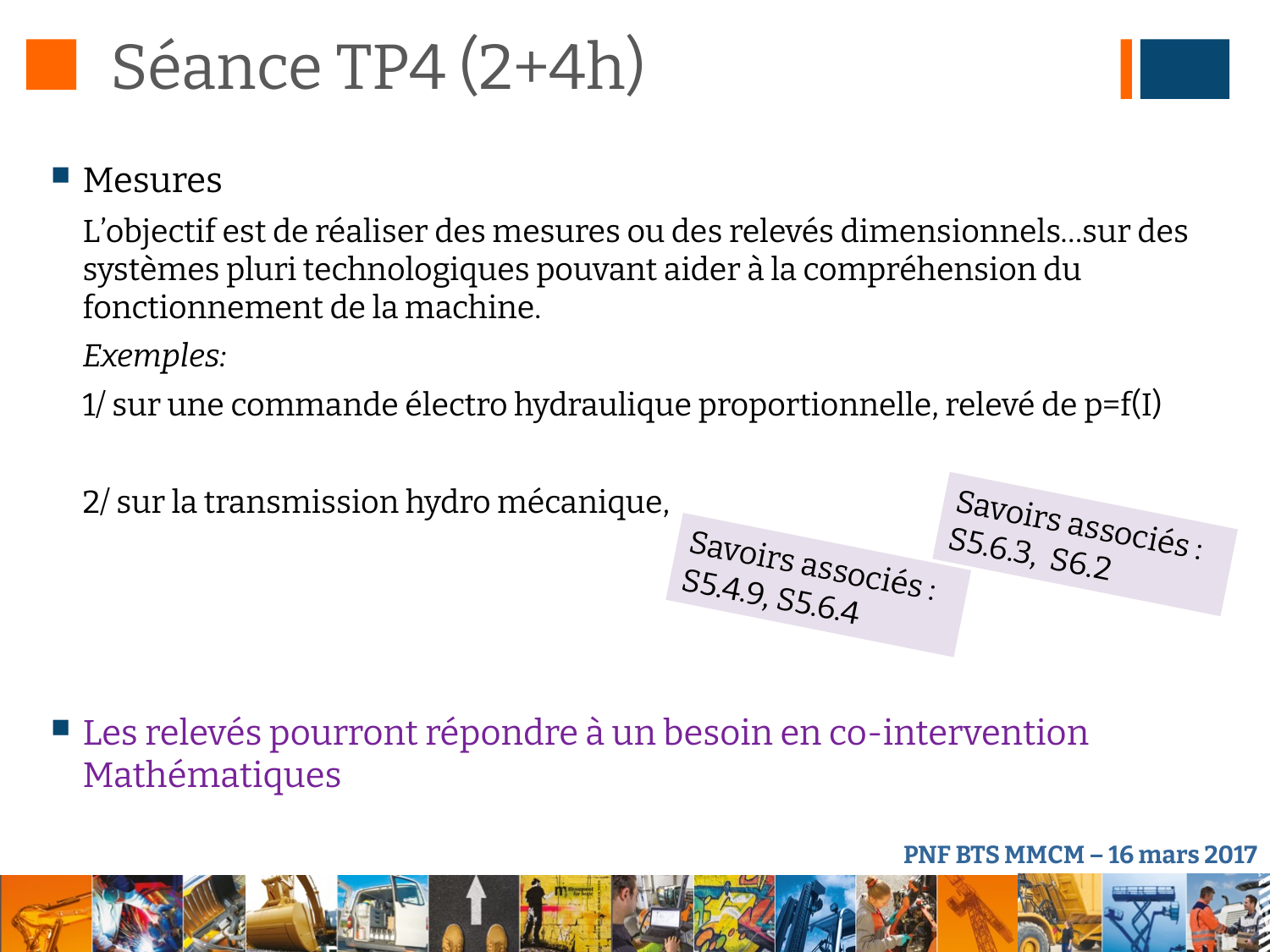

# Séance TP4 (2+4h)
Mesures
L’objectif est de réaliser des mesures ou des relevés dimensionnels…sur des systèmes pluri technologiques pouvant aider à la compréhension du fonctionnement de la machine.
Exemples:
1/ sur une commande électro hydraulique proportionnelle, relevé de p=f(I)

2/ sur la transmission hydro mécanique,

Les relevés pourront répondre à un besoin en co-intervention Mathématiques

Savoirs associés :
S5.6.3,  S6.2
Savoirs associés :
S5.4.9, S5.6.4